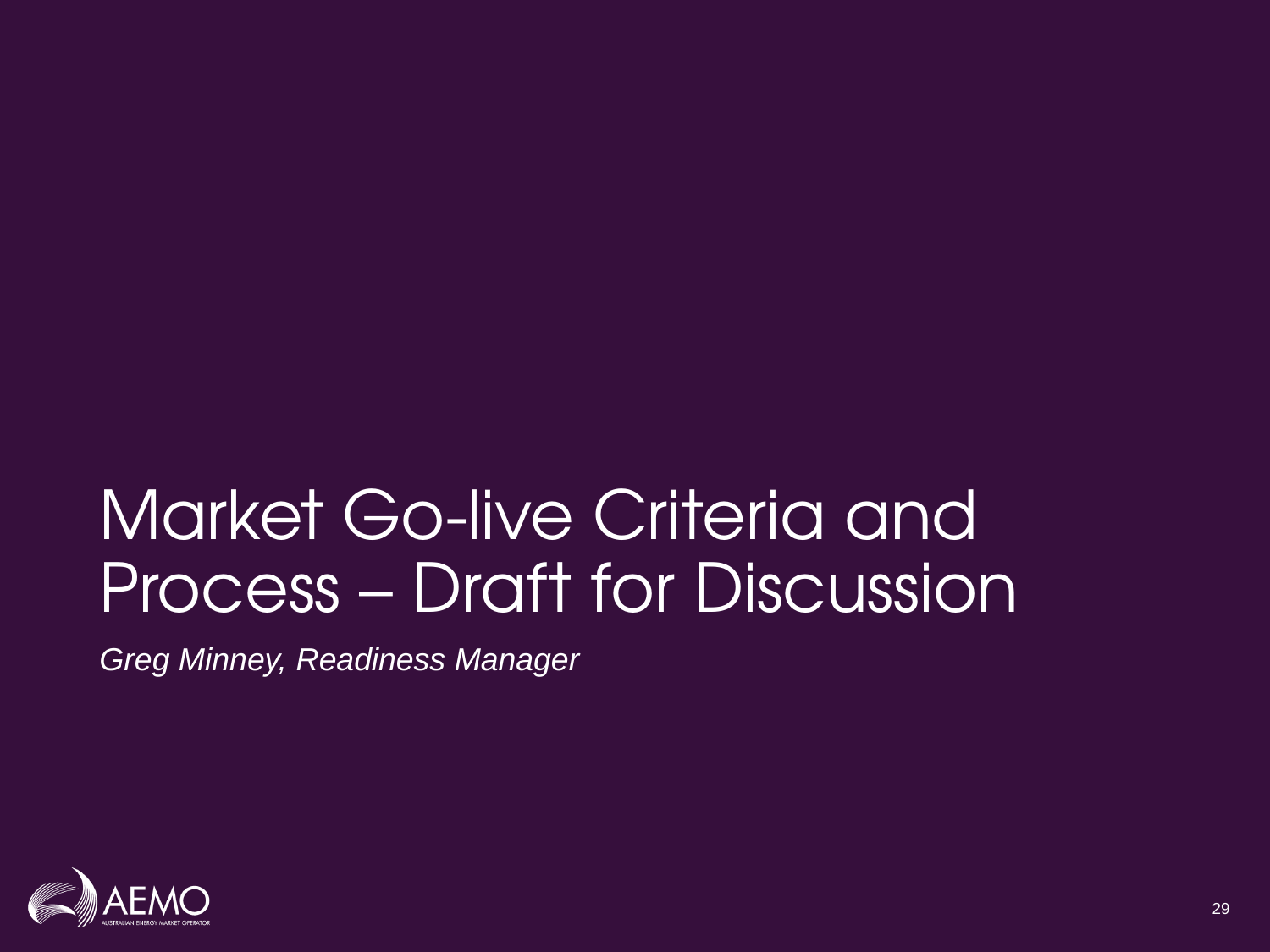

# Market Go-live Criteria and Process – Draft for Discussion
Greg Minney, Readiness Manager
29